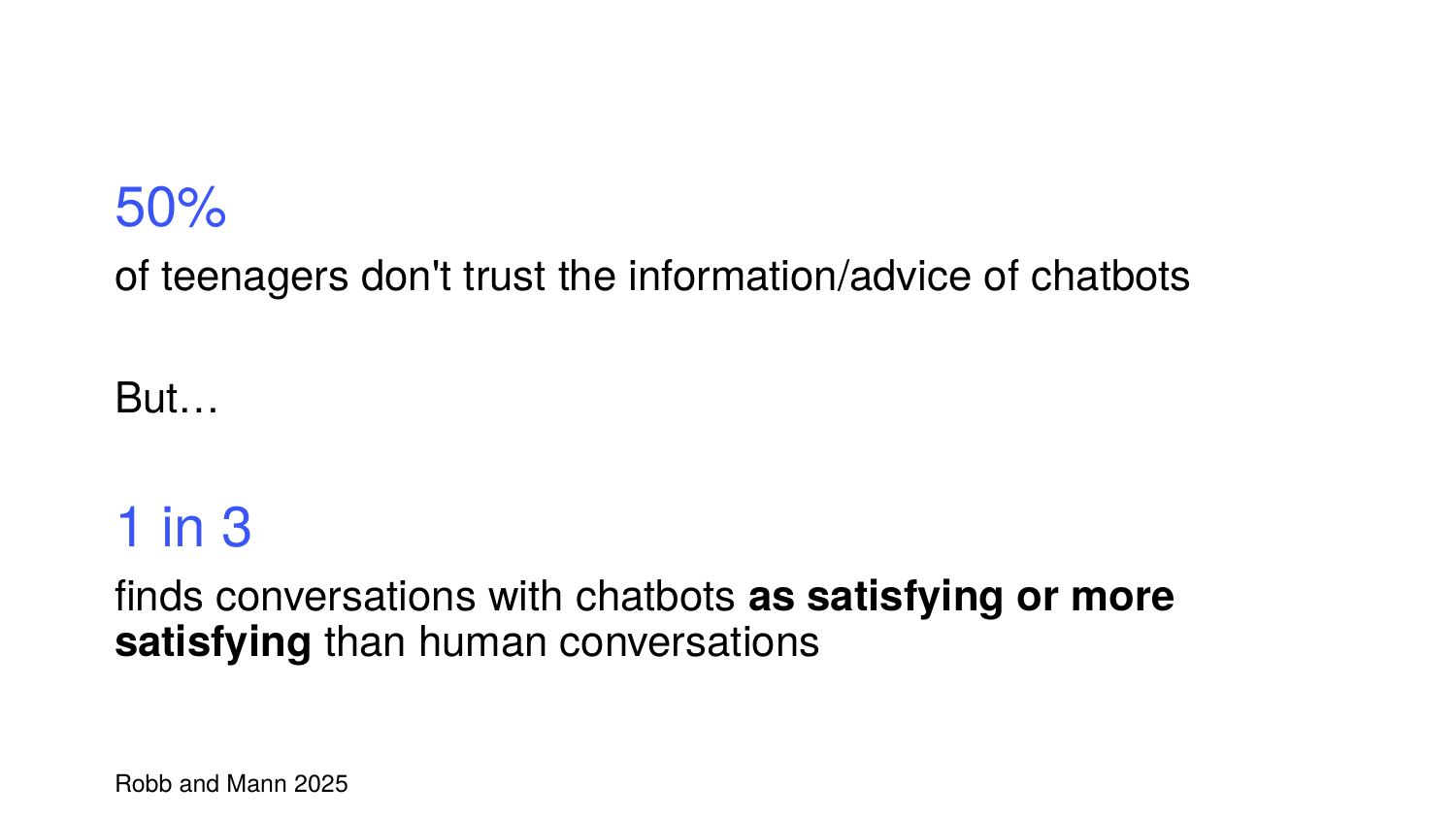

50%
of teenagers don't trust the information/advice of chatbots

But…

1 in 3
finds conversations with chatbots as satisfying or more satisfying than human conversations
Robb and Mann 2025